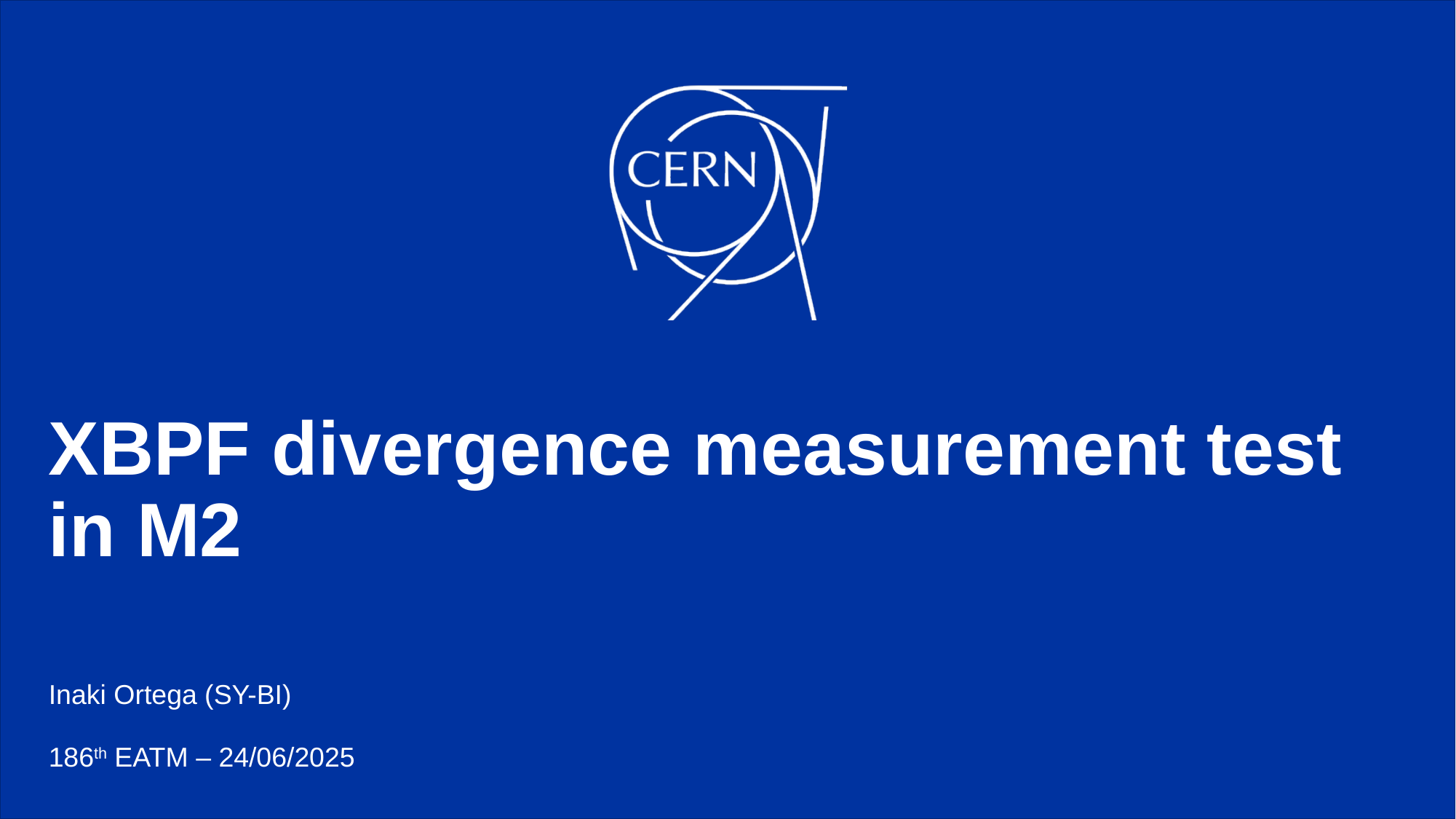

# XBPF divergence measurement test in M2
Inaki Ortega (SY-BI)
186th EATM – 24/06/2025